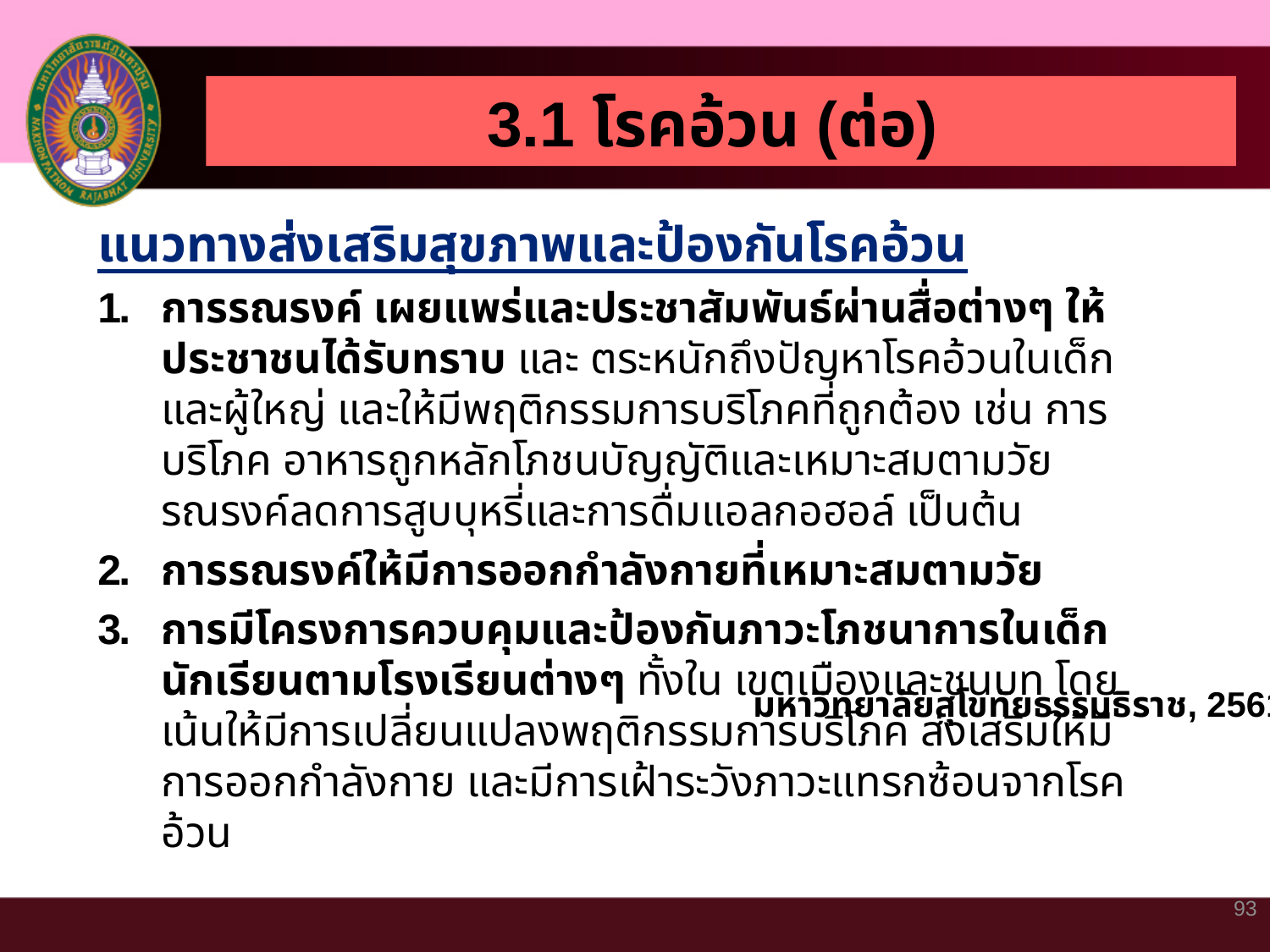

3.1 โรคอ้วน (ต่อ)
แนวทางส่งเสริมสุขภาพและป้องกันโรคอ้วน
การรณรงค์ เผยแพร่และประชาสัมพันธ์ผ่านสื่อต่างๆ ให้ประชาชนได้รับทราบ และ ตระหนักถึงปัญหาโรคอ้วนในเด็กและผู้ใหญ่ และให้มีพฤติกรรมการบริโภคที่ถูกต้อง เช่น การบริโภค อาหารถูกหลักโภชนบัญญัติและเหมาะสมตามวัย รณรงค์ลดการสูบบุหรี่และการดื่มแอลกอฮอล์ เป็นต้น
การรณรงค์ให้มีการออกกำลังกายที่เหมาะสมตามวัย
การมีโครงการควบคุมและป้องกันภาวะโภชนาการในเด็กนักเรียนตามโรงเรียนต่างๆ ทั้งใน เขตเมืองและชนบท โดยเน้นให้มีการเปลี่ยนแปลงพฤติกรรมการบริโภค ส่งเสริมให้มีการออกกำลังกาย และมีการเฝ้าระวังภาวะแทรกซ้อนจากโรคอ้วน
มหาวิทยาลัยสุโขทัยธรรมธิราช, 2561
93